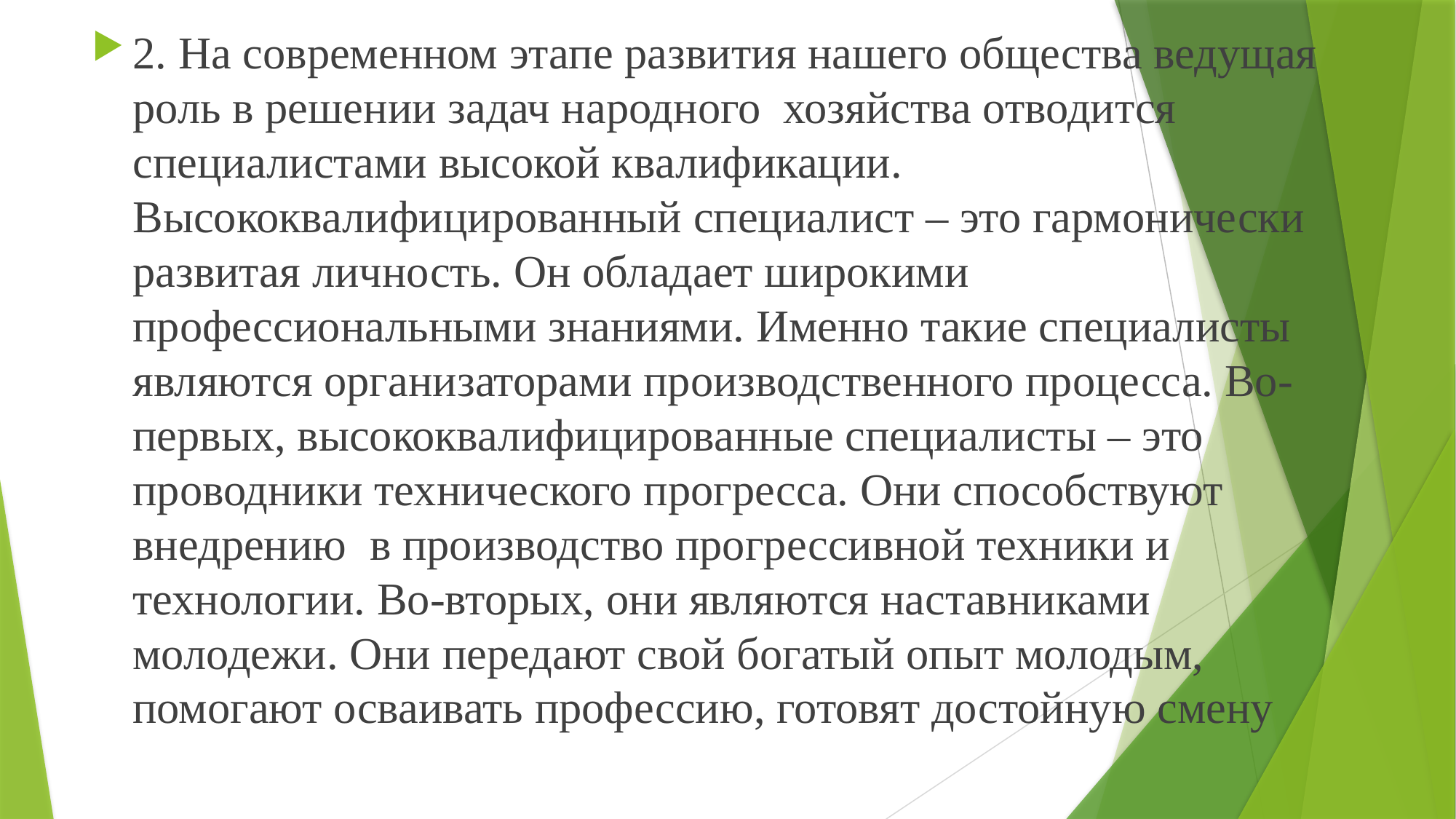

2. На современном этапе развития нашего общества ведущая роль в решении задач народного  хозяйства отводится специалистами высокой квалификации. Высококвалифицированный специалист – это гармонически развитая личность. Он обладает широкими профессиональными знаниями. Именно такие специалисты являются организаторами производственного процесса. Во-первых, высококвалифицированные специалисты – это проводники технического прогресса. Они способствуют внедрению  в производство прогрессивной техники и технологии. Во-вторых, они являются наставниками молодежи. Они передают свой богатый опыт молодым, помогают осваивать профессию, готовят достойную смену